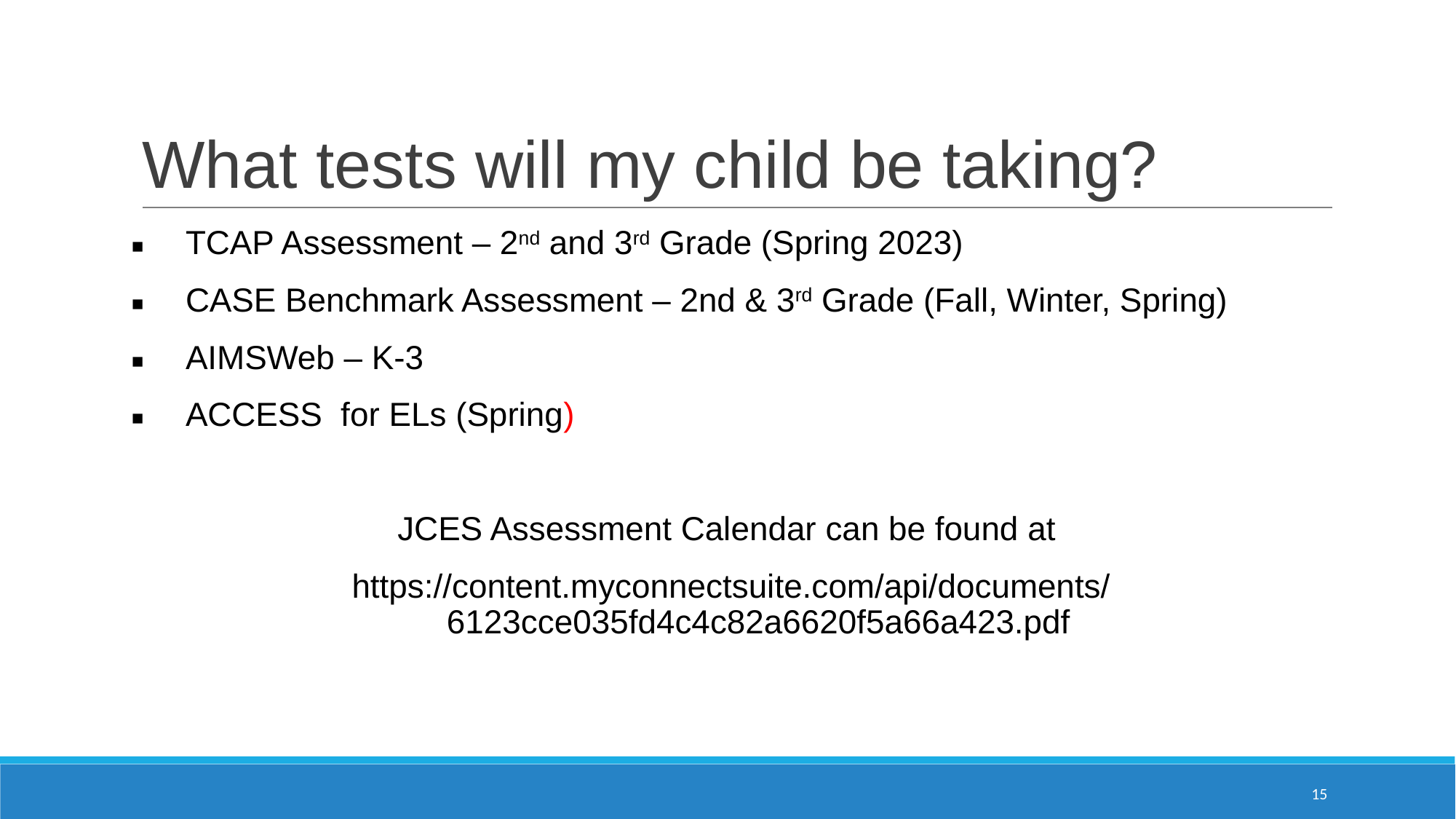

# What tests will my child be taking?
TCAP Assessment – 2nd and 3rd Grade (Spring 2023)
CASE Benchmark Assessment – 2nd & 3rd Grade (Fall, Winter, Spring)
AIMSWeb – K-3
ACCESS  for ELs (Spring)

JCES Assessment Calendar can be found at
https://content.myconnectsuite.com/api/documents/6123cce035fd4c4c82a6620f5a66a423.pdf
15